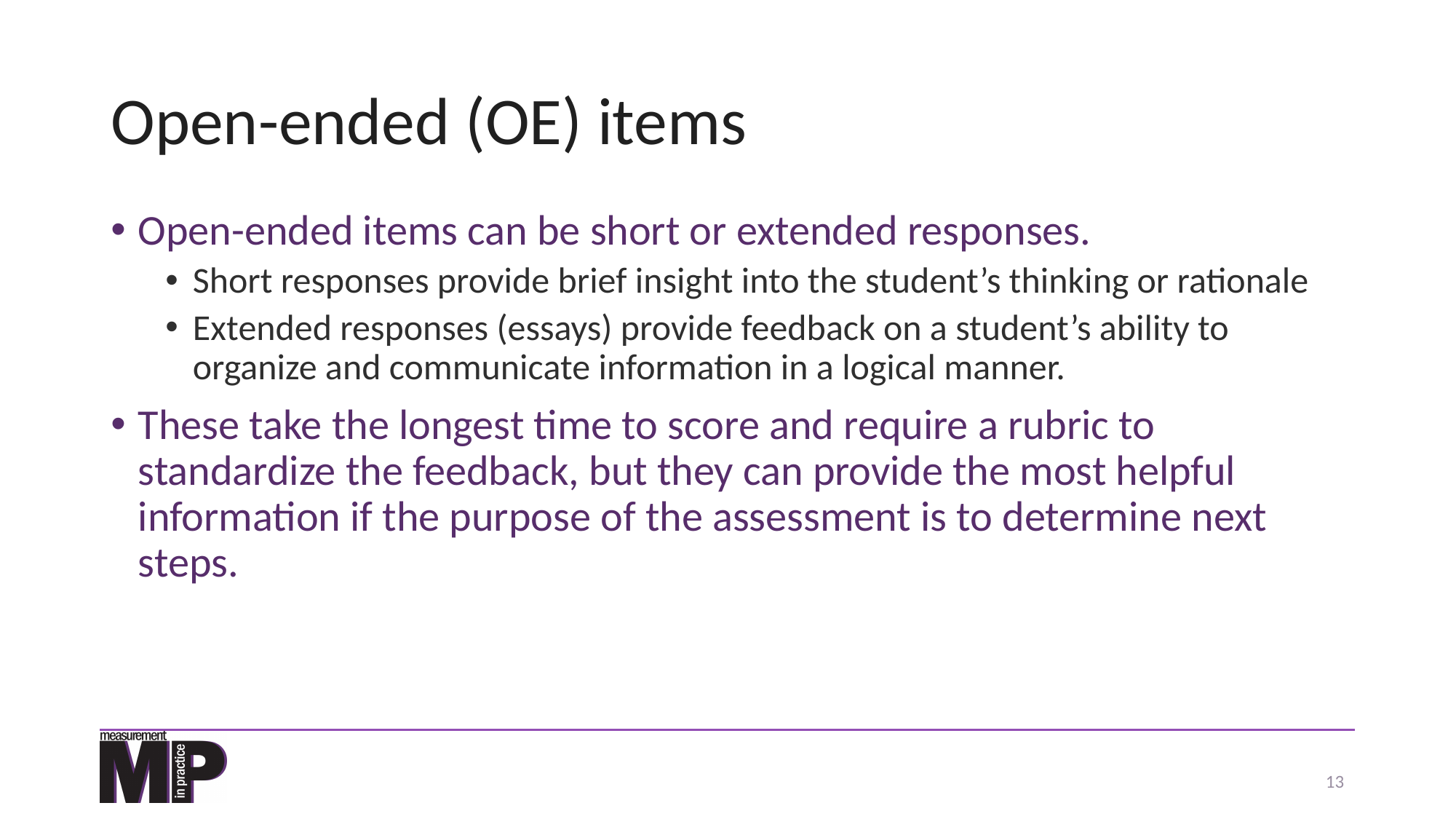

# Open-ended (OE) items
Open-ended items can be short or extended responses.
Short responses provide brief insight into the student’s thinking or rationale
Extended responses (essays) provide feedback on a student’s ability to organize and communicate information in a logical manner.
These take the longest time to score and require a rubric to standardize the feedback, but they can provide the most helpful information if the purpose of the assessment is to determine next steps.
13